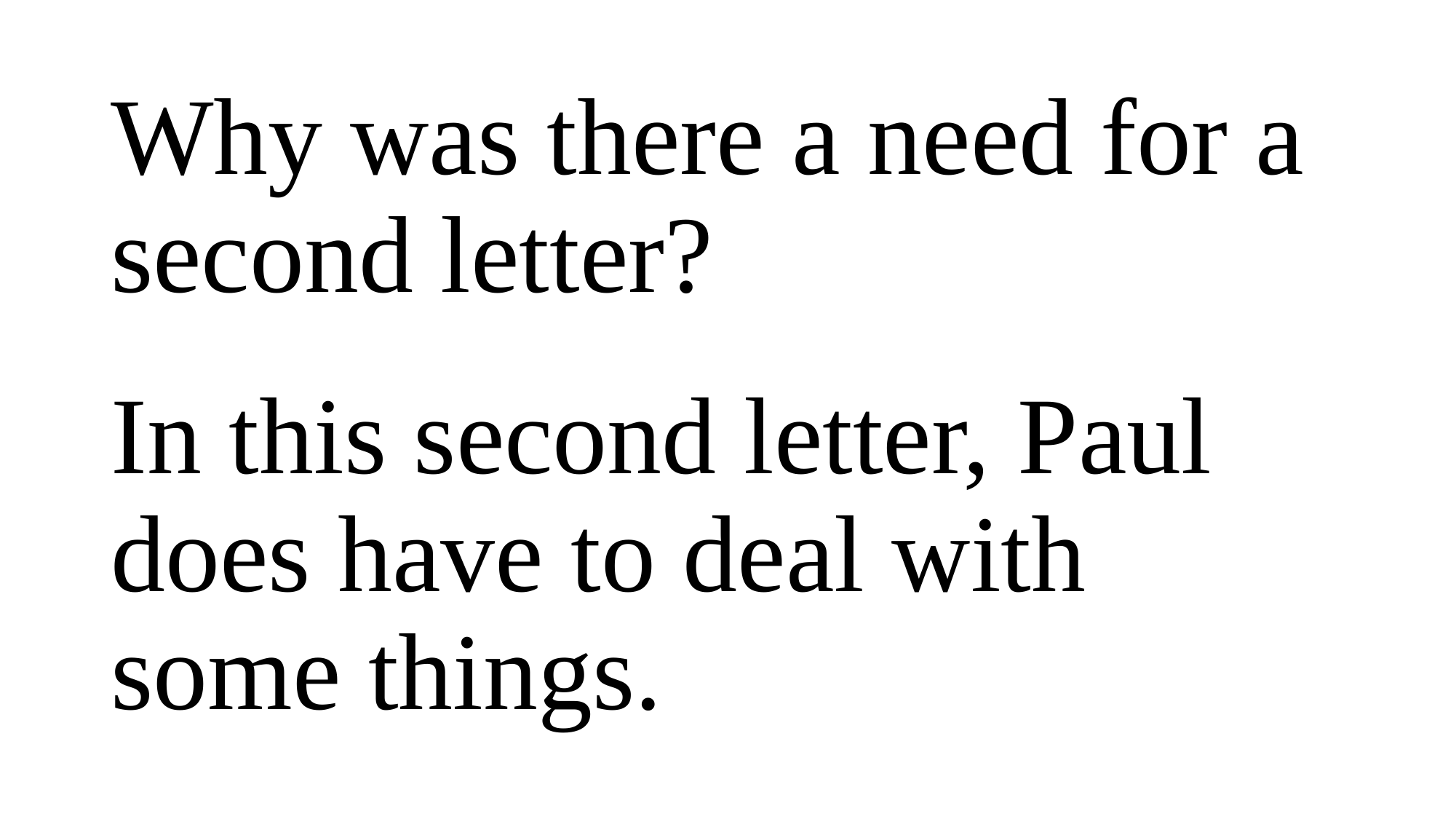

Why was there a need for a second letter?

In this second letter, Paul does have to deal with some things.